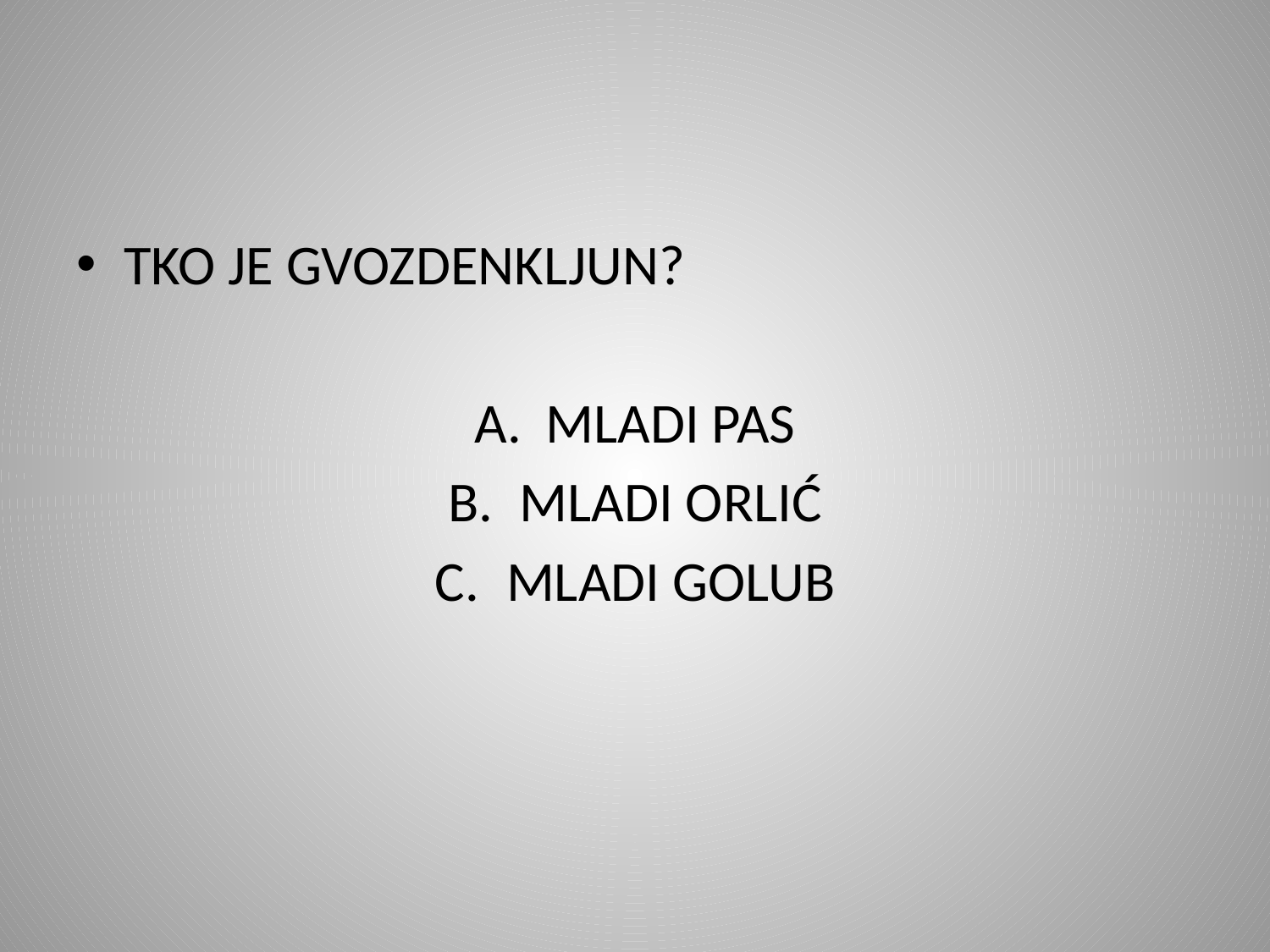

#
TKO JE GVOZDENKLJUN?

MLADI PAS
MLADI ORLIĆ
MLADI GOLUB